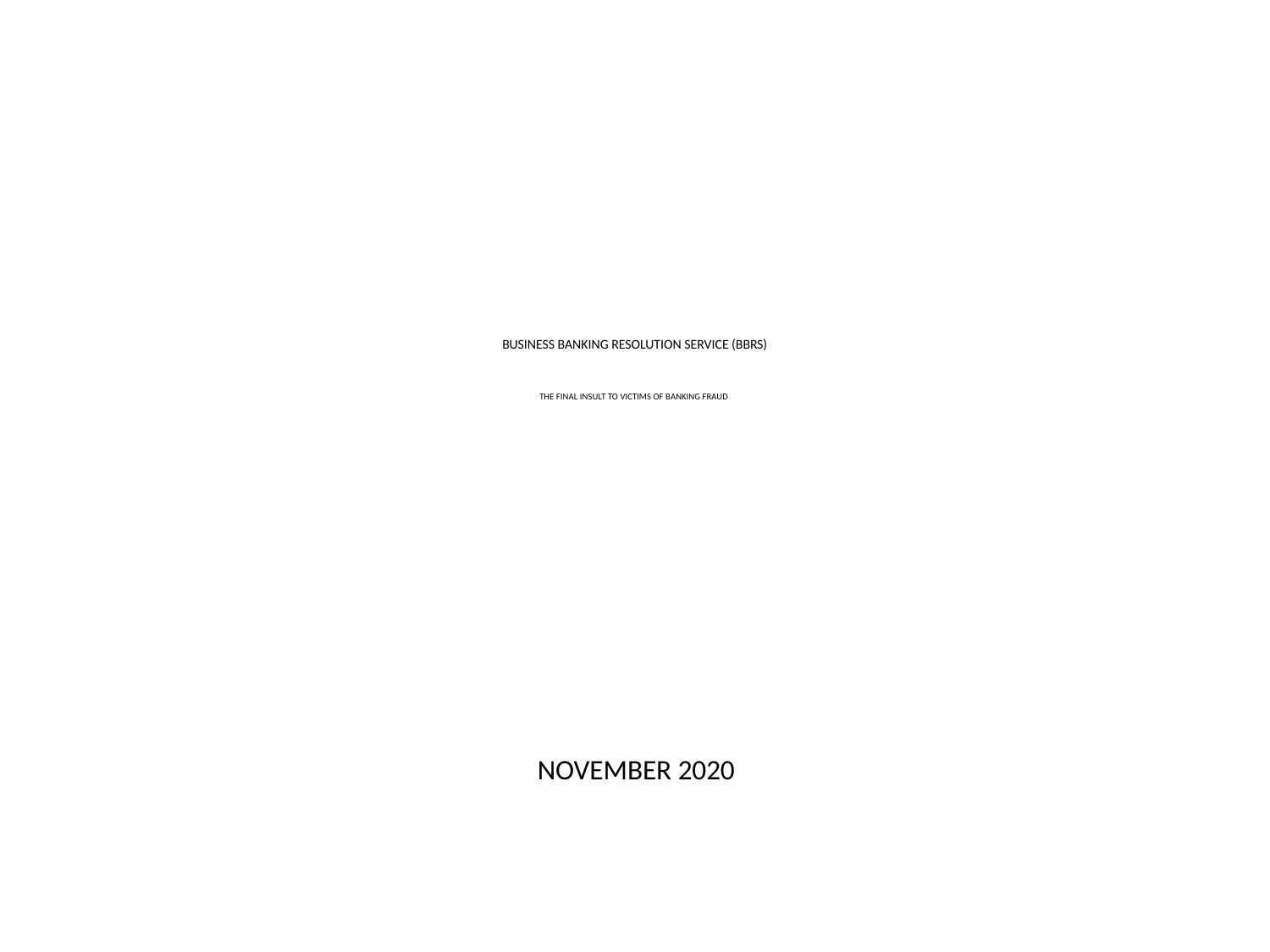

# BUSINESS BANKING RESOLUTION SERVICE (BBRS) THE FINAL INSULT TO VICTIMS OF BANKING FRAUD

NOVEMBER 2020